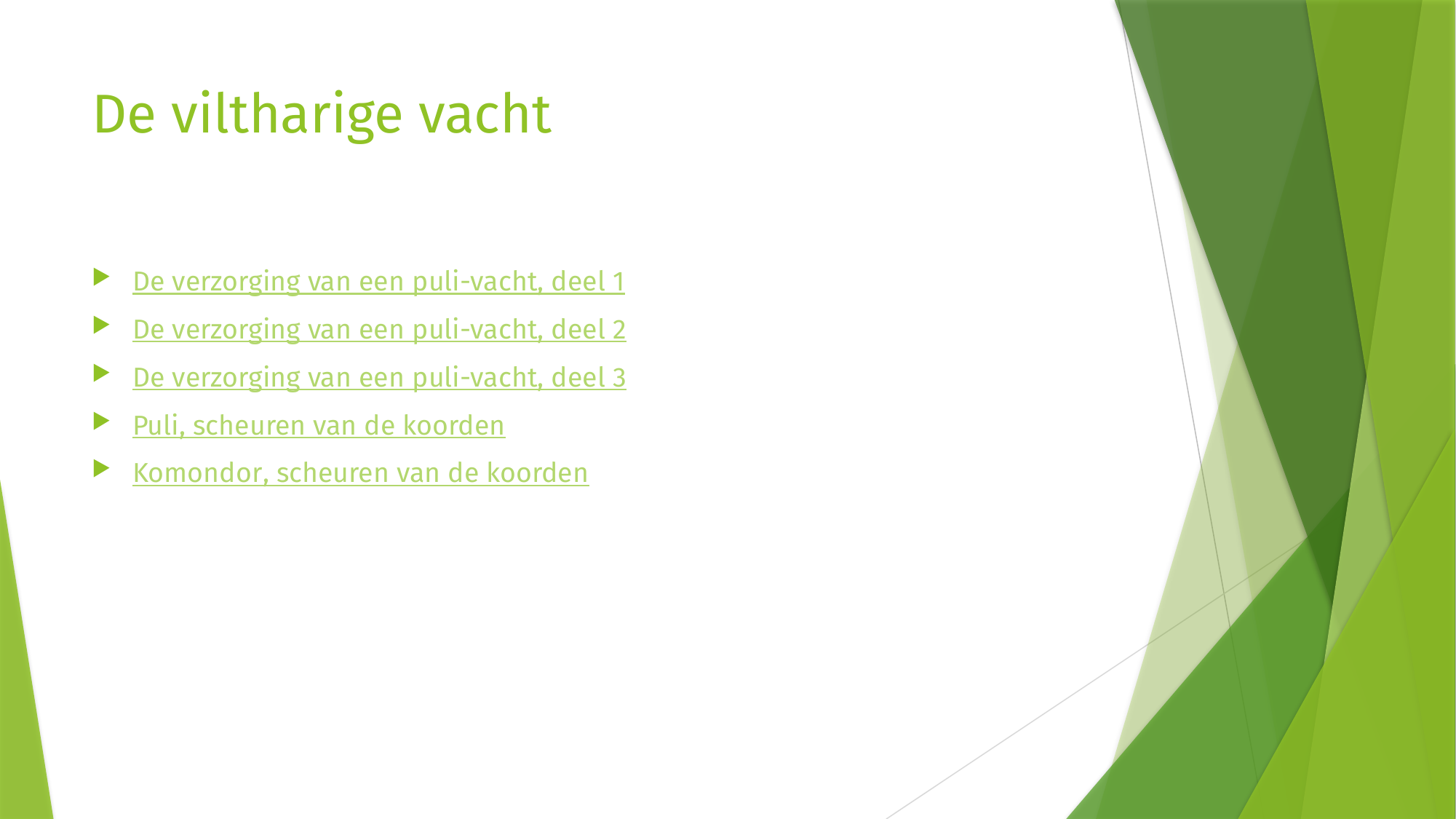

# De viltharige vacht
De verzorging van een puli-vacht, deel 1
De verzorging van een puli-vacht, deel 2
De verzorging van een puli-vacht, deel 3
Puli, scheuren van de koorden
Komondor, scheuren van de koorden